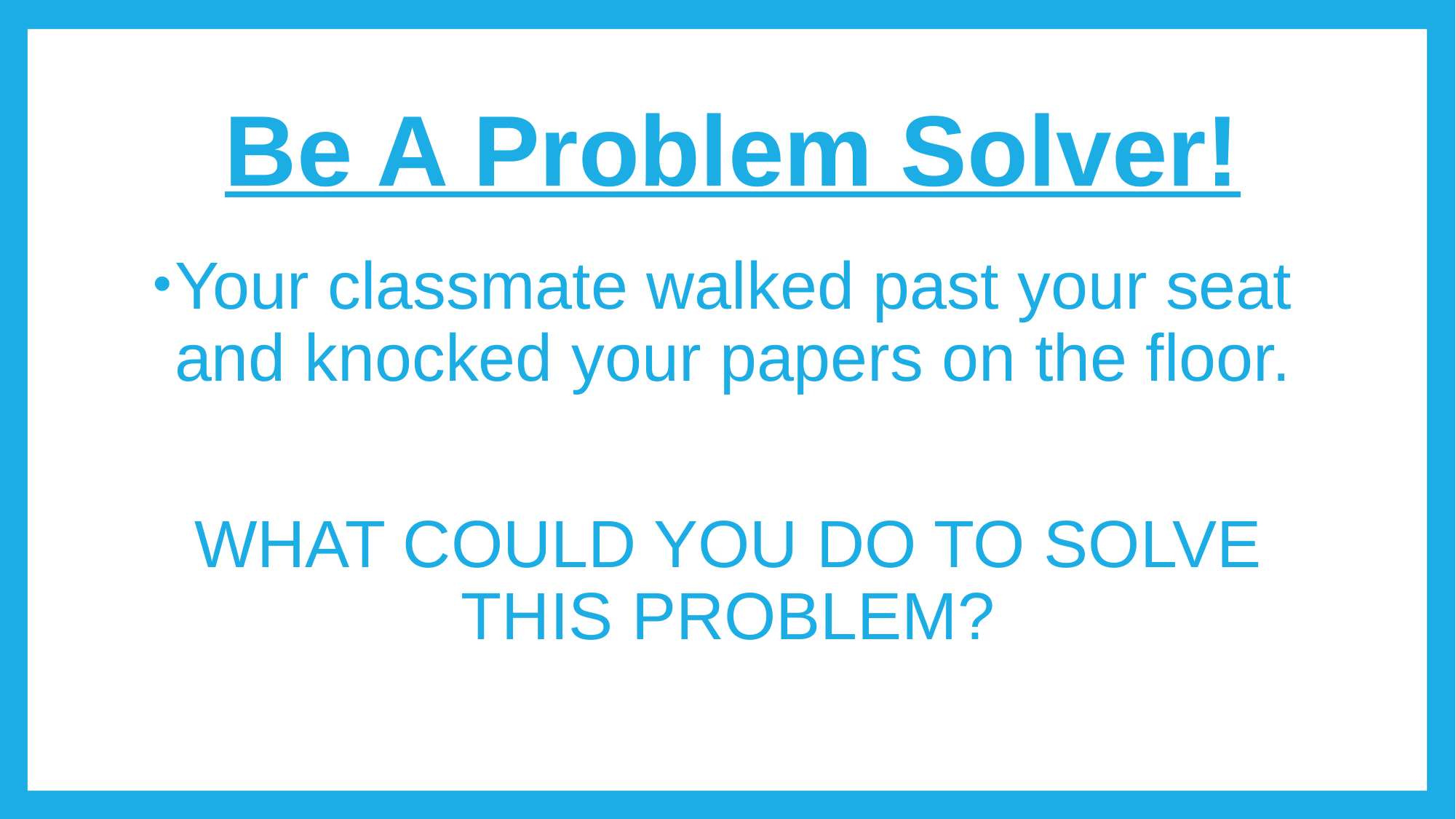

# Be A Problem Solver!
Your classmate walked past your seat and knocked your papers on the floor.

WHAT COULD YOU DO TO SOLVE THIS PROBLEM?